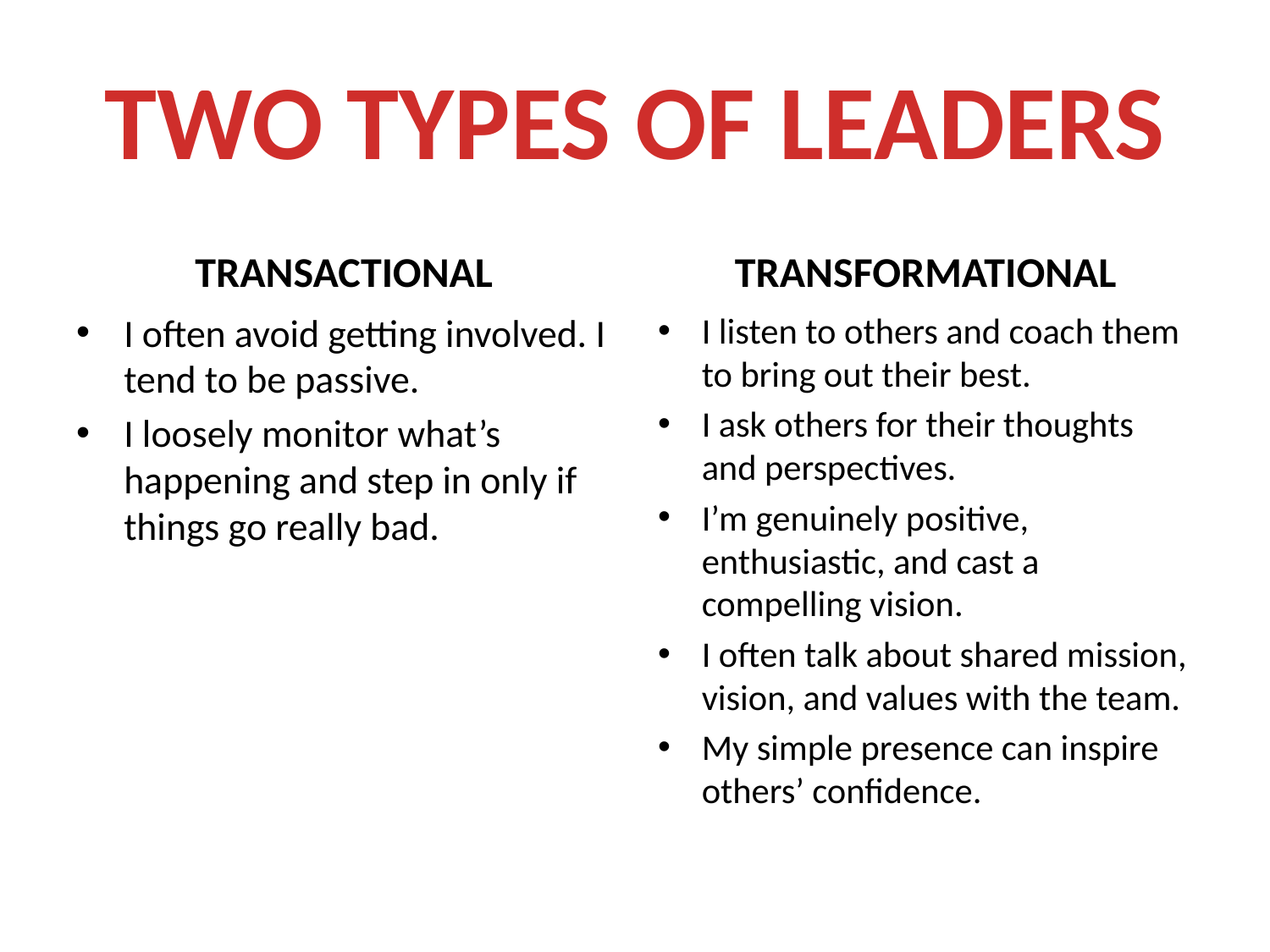

# TWO TYPES OF LEADERS
TRANSACTIONAL
TRANSFORMATIONAL
I often avoid getting involved. I tend to be passive.
I loosely monitor what’s happening and step in only if things go really bad.
I listen to others and coach them to bring out their best.
I ask others for their thoughts and perspectives.
I’m genuinely positive, enthusiastic, and cast a compelling vision.
I often talk about shared mission, vision, and values with the team.
My simple presence can inspire others’ confidence.